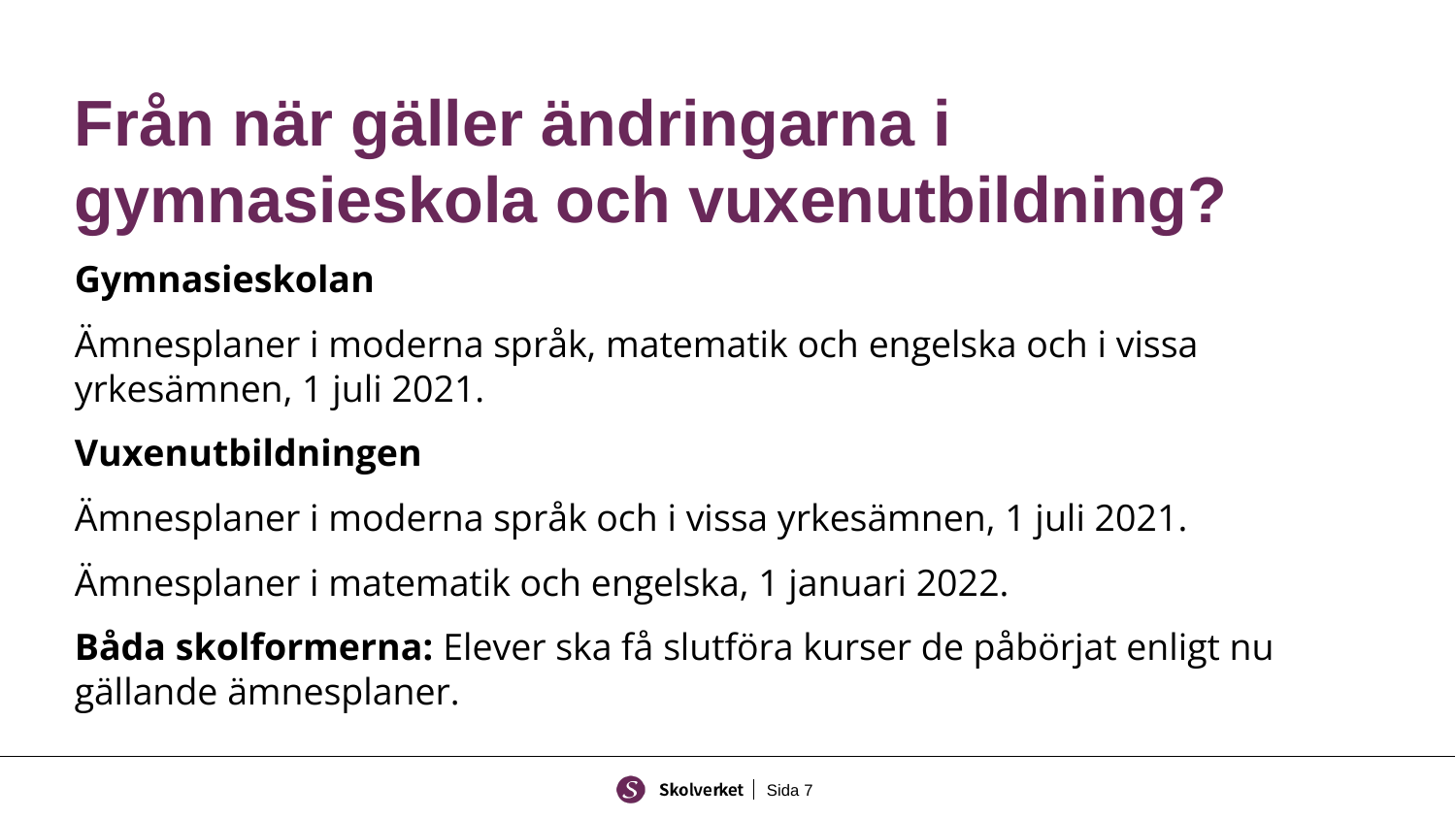

# Från när gäller ändringarna i gymnasieskola och vuxenutbildning?
Gymnasieskolan
Ämnesplaner i moderna språk, matematik och engelska och i vissa yrkesämnen, 1 juli 2021.
Vuxenutbildningen
Ämnesplaner i moderna språk och i vissa yrkesämnen, 1 juli 2021.
Ämnesplaner i matematik och engelska, 1 januari 2022.
Båda skolformerna: Elever ska få slutföra kurser de påbörjat enligt nu gällande ämnesplaner.